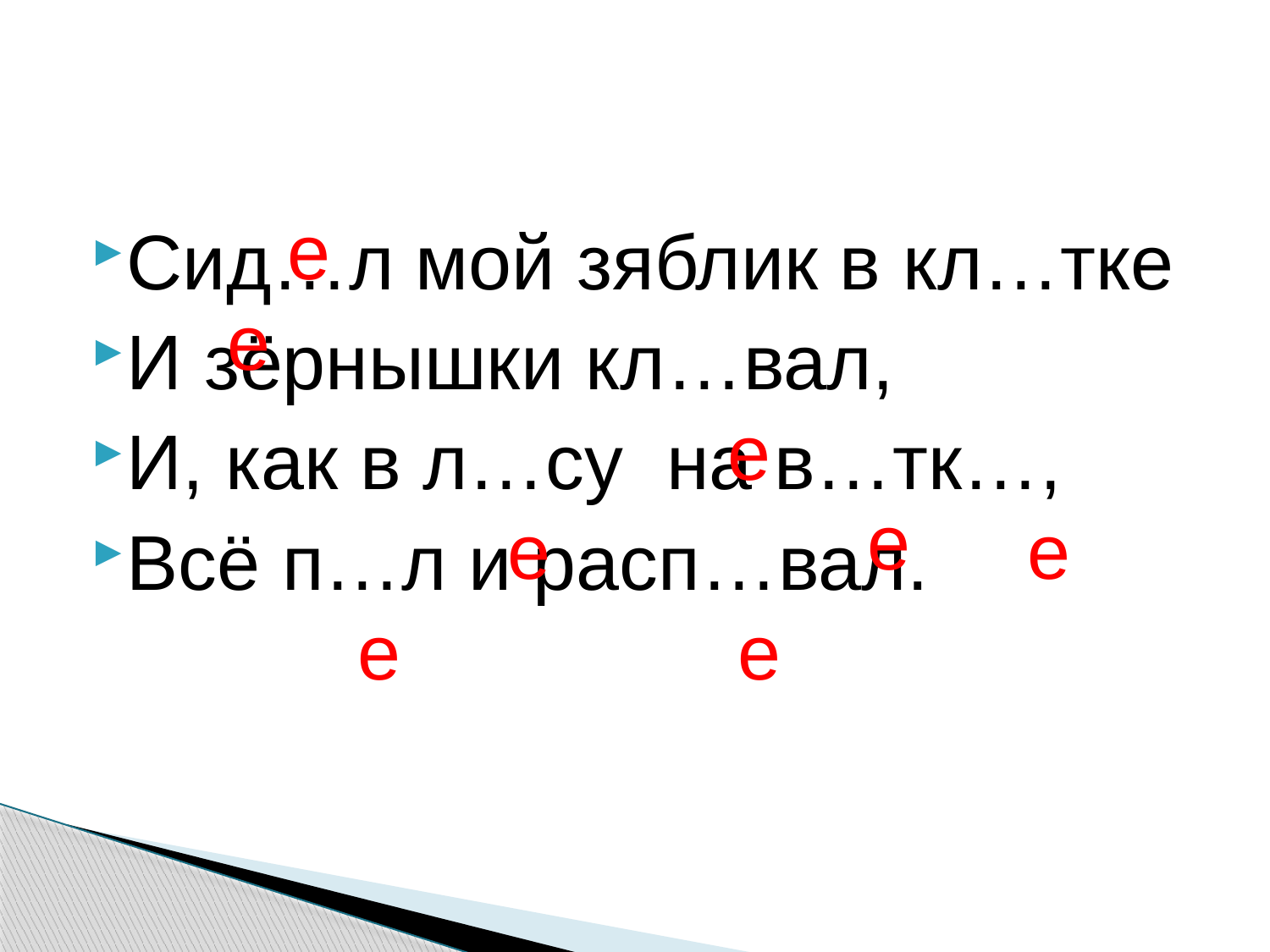

#
е
Сид…л мой зяблик в кл…тке
И зёрнышки кл…вал,
И, как в л…су  на в…тк…,
Всё п…л и расп…вал.
е
е
е
е
е
е
е